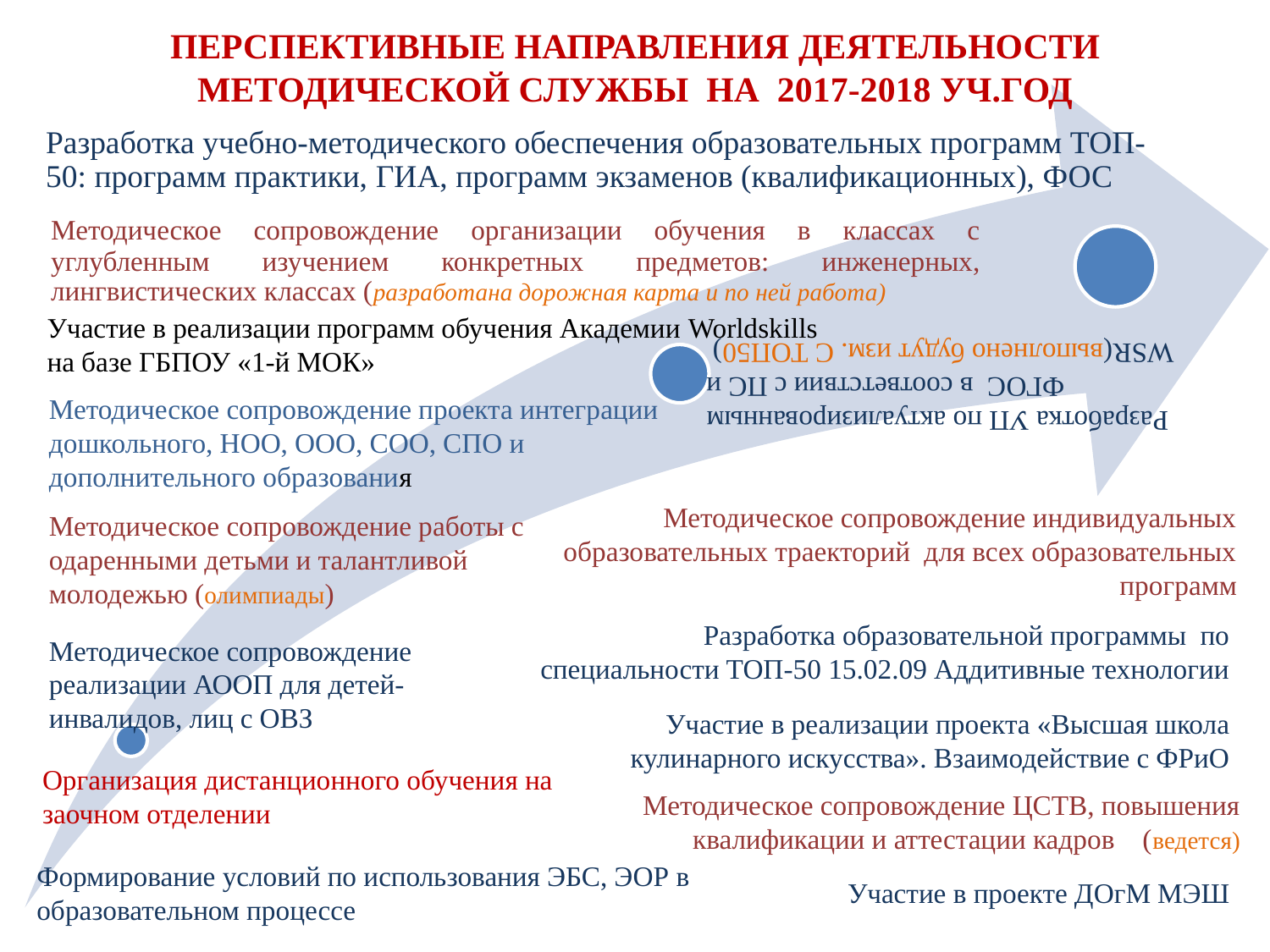

Методическое сопровождение организации обучения в классах с углубленным изучением конкретных предметов: инженерных, лингвистических классах (разработана дорожная карта и по ней работа)
Разработка учебно-методического обеспечения образовательных программ ТОП-50: программ практики, ГИА, программ экзаменов (квалификационных), ФОС
Разработка УП по актуализированным ФГОС  в соответствии с ПС и WSR(выполнено будут изм. С ТОП50)
# ПЕРСПЕКТИВНЫЕ НАПРАВЛЕНИЯ ДЕЯТЕЛЬНОСТИ МЕТОДИЧЕСКОЙ СЛУЖБЫ  НА  2017-2018 УЧ.ГОД
Участие в реализации программ обучения Академии Worldskills на базе ГБПОУ «1-й МОК»
Методическое сопровождение проекта интеграции дошкольного, НОО, ООО, СОО, СПО и дополнительного образования
Методическое сопровождение индивидуальных образовательных траекторий  для всех образовательных программ
Методическое сопровождение работы с одаренными детьми и талантливой молодежью (олимпиады)
Разработка образовательной программы  по специальности ТОП-50 15.02.09 Аддитивные технологии
Методическое сопровождение реализации АООП для детей-инвалидов, лиц с ОВЗ
Участие в реализации проекта «Высшая школа кулинарного искусства». Взаимодействие с ФРиО
Организация дистанционного обучения на заочном отделении
Методическое сопровождение ЦСТВ, повышения квалификации и аттестации кадров    (ведется)
Формирование условий по использования ЭБС, ЭОР в образовательном процессе
Участие в проекте ДОгМ МЭШ